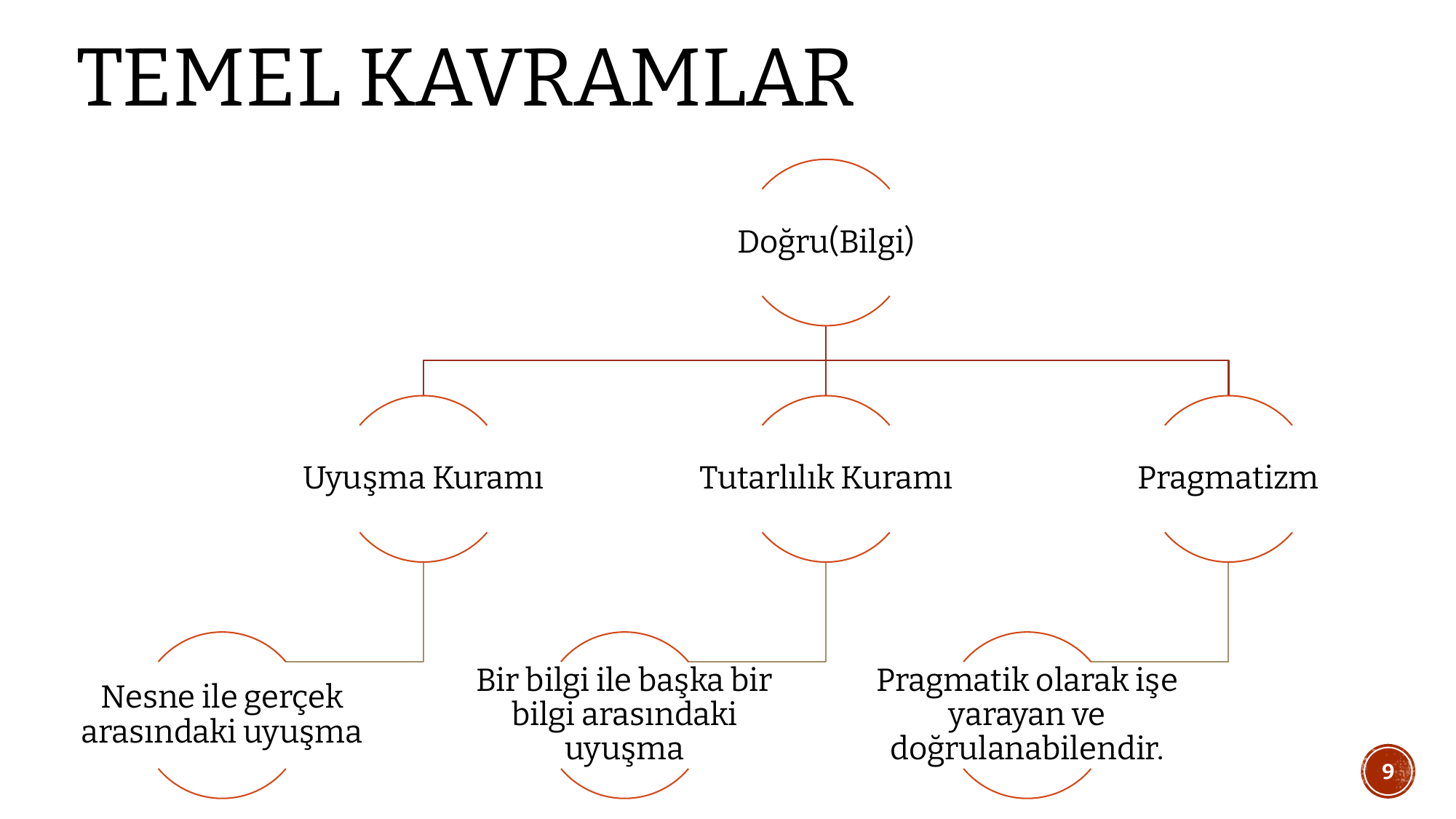

# Temel Kavramlar
Doğru(Bilgi)
Uyuşma Kuramı
Nesne ile gerçek arasındaki uyuşma
Tutarlılık Kuramı
Bir bilgi ile başka bir bilgi arasındaki uyuşma
Pragmatizm
Pragmatik olarak işe yarayan ve doğrulanabilendir.
9